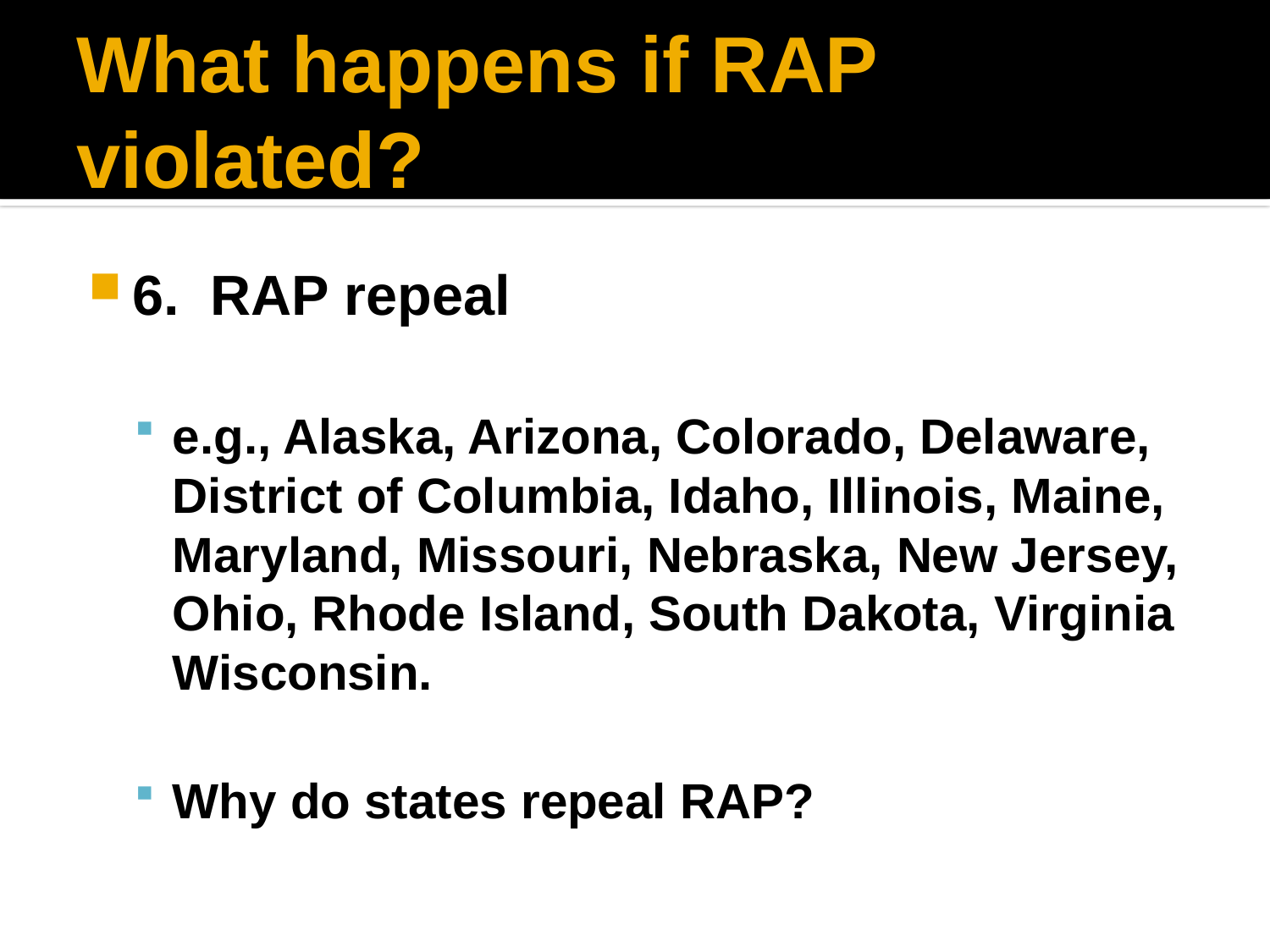

# What happens if RAP violated?
6.  RAP repeal

e.g., Alaska, Arizona, Colorado, Delaware, District of Columbia, Idaho, Illinois, Maine, Maryland, Missouri, Nebraska, New Jersey, Ohio, Rhode Island, South Dakota, Virginia Wisconsin.
Why do states repeal RAP?